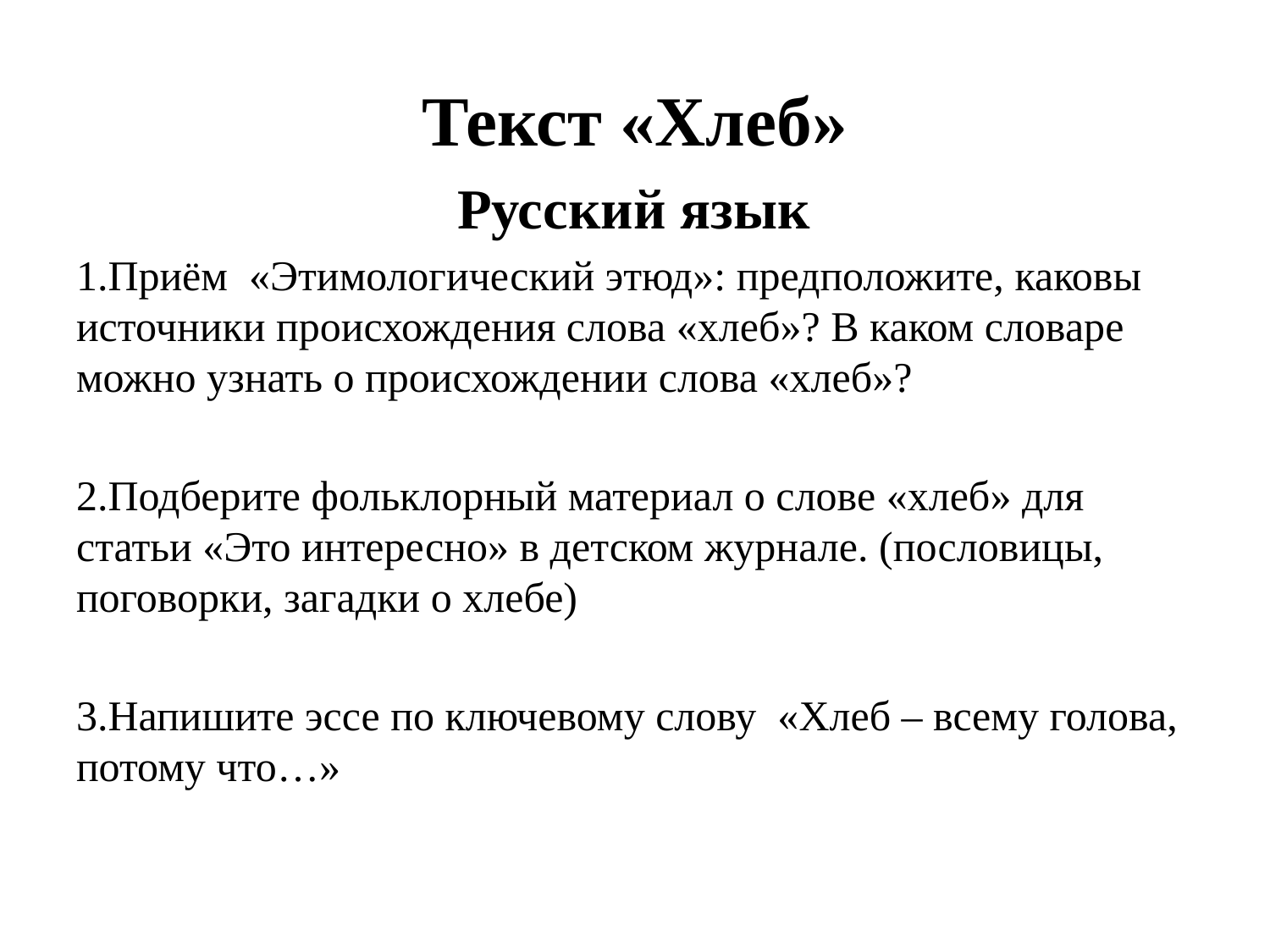

# Текст «Хлеб»
                              Русский язык
Приём  «Этимологический этюд»: предположите, каковы источники происхождения слова «хлеб»? В каком словаре можно узнать о происхождении слова «хлеб»?

Подберите фольклорный материал о слове «хлеб» для статьи «Это интересно» в детском журнале. (пословицы, поговорки, загадки о хлебе)

Напишите эссе по ключевому слову  «Хлеб – всему голова, потому что…»